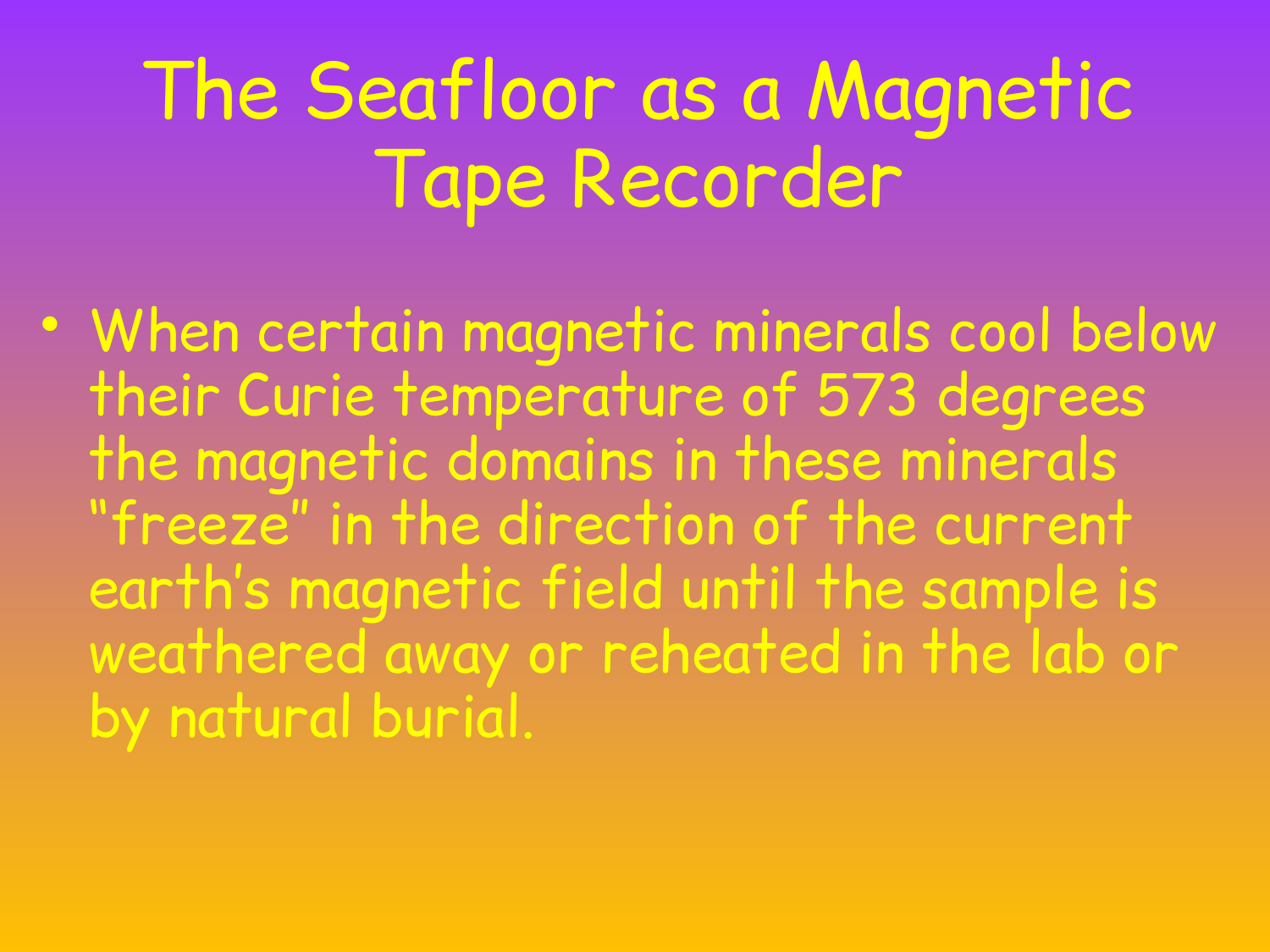

# The Seafloor as a Magnetic Tape Recorder
When certain magnetic minerals cool below their Curie temperature of 573 degrees the magnetic domains in these minerals “freeze” in the direction of the current earth’s magnetic field until the sample is weathered away or reheated in the lab or by natural burial.